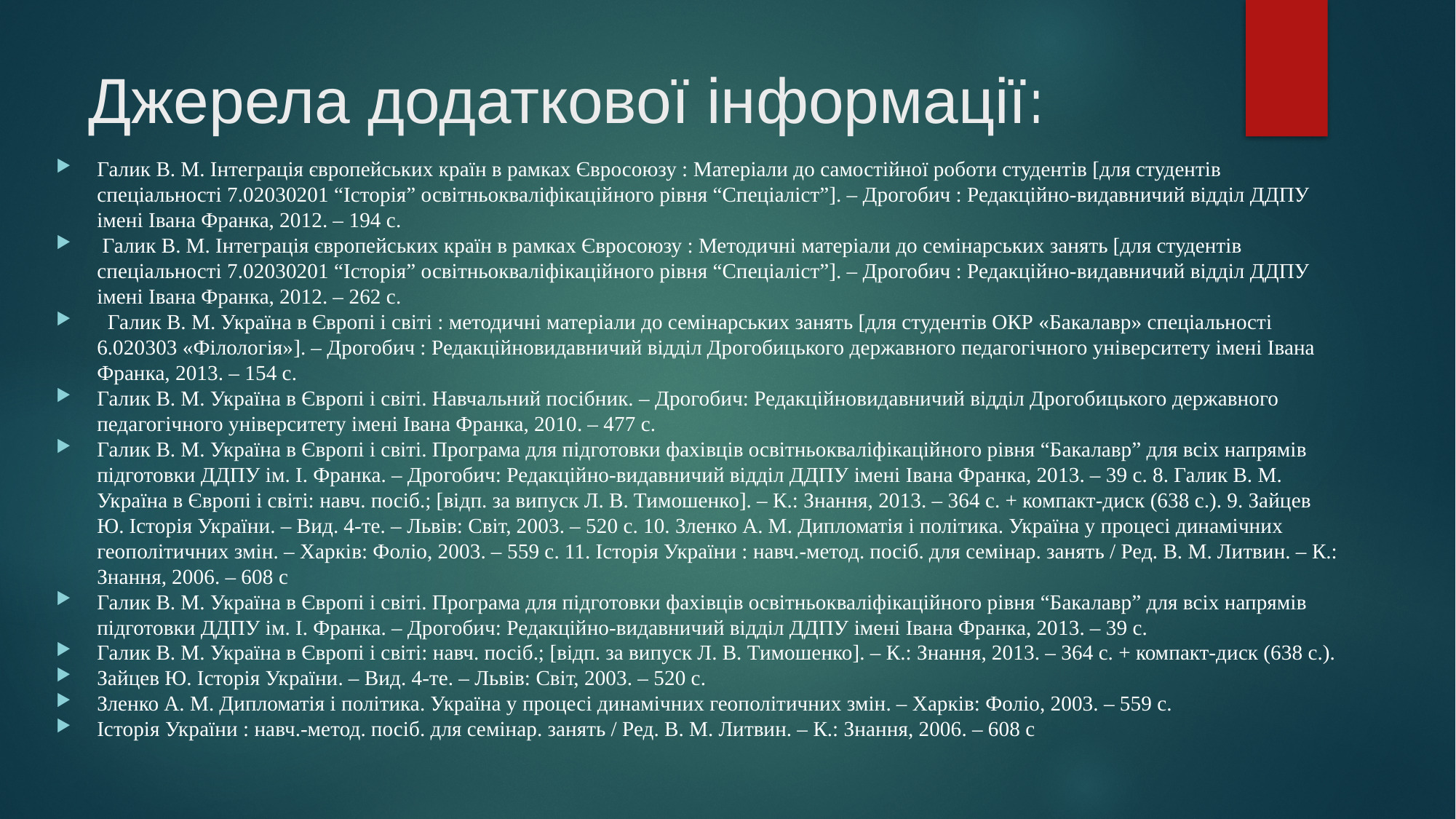

# Джерела додаткової інформації:
Галик В. М. Інтеграція європейських країн в рамках Євросоюзу : Матеріали до самостійної роботи студентів [для студентів спеціальності 7.02030201 “Історія” освітньокваліфікаційного рівня “Спеціаліст”]. – Дрогобич : Редакційно-видавничий відділ ДДПУ імені Івана Франка, 2012. – 194 с.
 Галик В. М. Інтеграція європейських країн в рамках Євросоюзу : Методичні матеріали до семінарських занять [для студентів спеціальності 7.02030201 “Історія” освітньокваліфікаційного рівня “Спеціаліст”]. – Дрогобич : Редакційно-видавничий відділ ДДПУ імені Івана Франка, 2012. – 262 с.
  Галик В. М. Україна в Європі і світі : методичні матеріали до семінарських занять [для студентів ОКР «Бакалавр» спеціальності 6.020303 «Філологія»]. – Дрогобич : Редакційновидавничий відділ Дрогобицького державного педагогічного університету імені Івана Франка, 2013. – 154 с.
Галик В. М. Україна в Європі і світі. Навчальний посібник. – Дрогобич: Редакційновидавничий відділ Дрогобицького державного педагогічного університету імені Івана Франка, 2010. – 477 с.
Галик В. М. Україна в Європі і світі. Програма для підготовки фахівців освітньокваліфікаційного рівня “Бакалавр” для всіх напрямів підготовки ДДПУ ім. І. Франка. – Дрогобич: Редакційно-видавничий відділ ДДПУ імені Івана Франка, 2013. – 39 с. 8. Галик В. М. Україна в Європі і світі: навч. посіб.; [відп. за випуск Л. В. Тимошенко]. – К.: Знання, 2013. – 364 с. + компакт-диск (638 с.). 9. Зайцев Ю. Історія України. – Вид. 4-те. – Львів: Світ, 2003. – 520 с. 10. Зленко А. М. Дипломатія і політика. Україна у процесі динамічних геополітичних змін. – Харків: Фоліо, 2003. – 559 с. 11. Історія України : навч.-метод. посіб. для семінар. занять / Ред. В. М. Литвин. – К.: Знання, 2006. – 608 с
Галик В. М. Україна в Європі і світі. Програма для підготовки фахівців освітньокваліфікаційного рівня “Бакалавр” для всіх напрямів підготовки ДДПУ ім. І. Франка. – Дрогобич: Редакційно-видавничий відділ ДДПУ імені Івана Франка, 2013. – 39 с.
Галик В. М. Україна в Європі і світі: навч. посіб.; [відп. за випуск Л. В. Тимошенко]. – К.: Знання, 2013. – 364 с. + компакт-диск (638 с.).
Зайцев Ю. Історія України. – Вид. 4-те. – Львів: Світ, 2003. – 520 с.
Зленко А. М. Дипломатія і політика. Україна у процесі динамічних геополітичних змін. – Харків: Фоліо, 2003. – 559 с.
Історія України : навч.-метод. посіб. для семінар. занять / Ред. В. М. Литвин. – К.: Знання, 2006. – 608 с